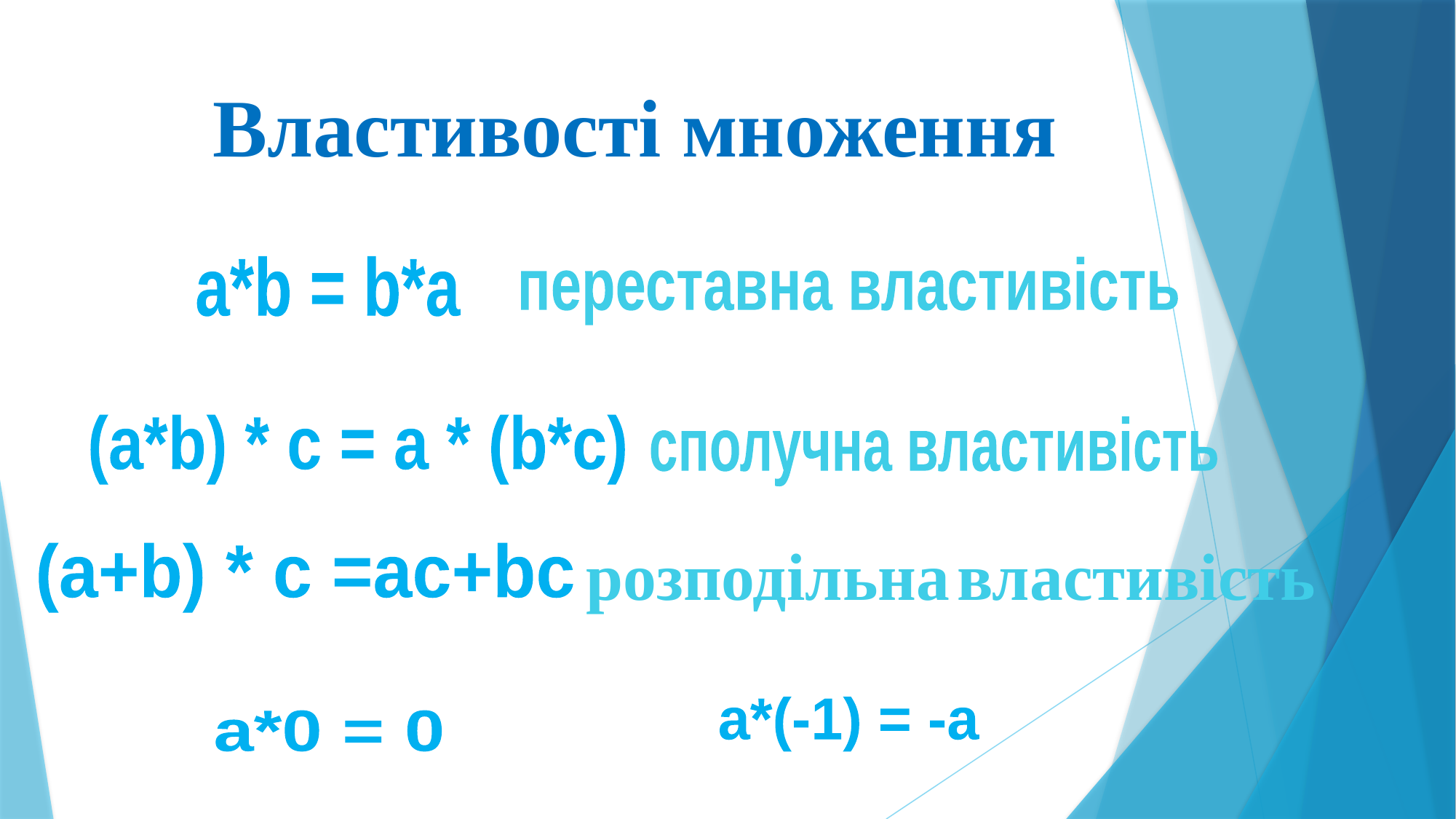

# Властивості множення
а*b = b*a
переставна властивість
(a*b) * с = a * (b*c)
сполучна властивість
розподільна властивість
(a+b) * с =aс+bc
а*(-1) = -а
а*0 = 0